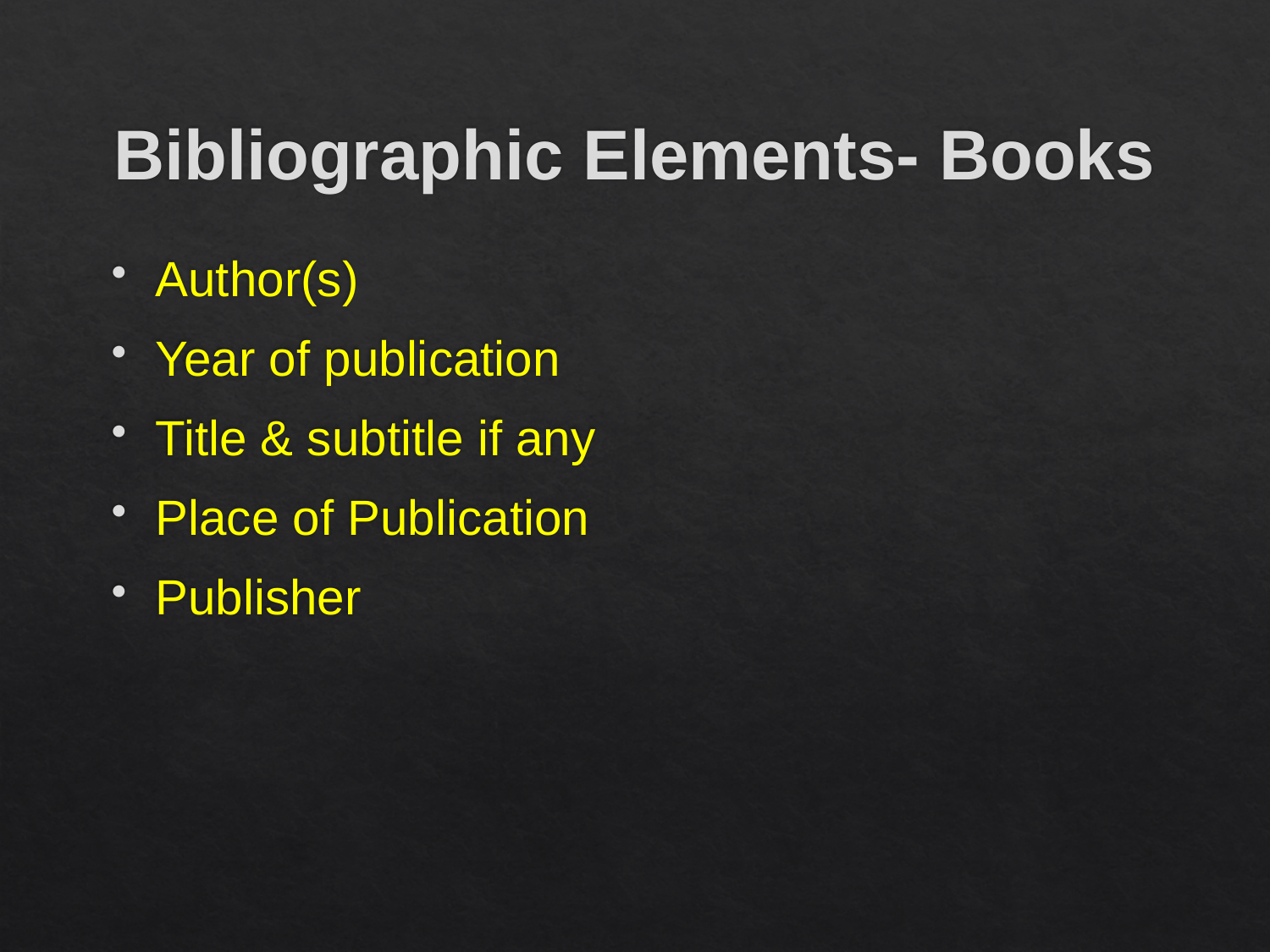

# Bibliographic Elements- Books
Author(s)
Year of publication
Title & subtitle if any
Place of Publication
Publisher